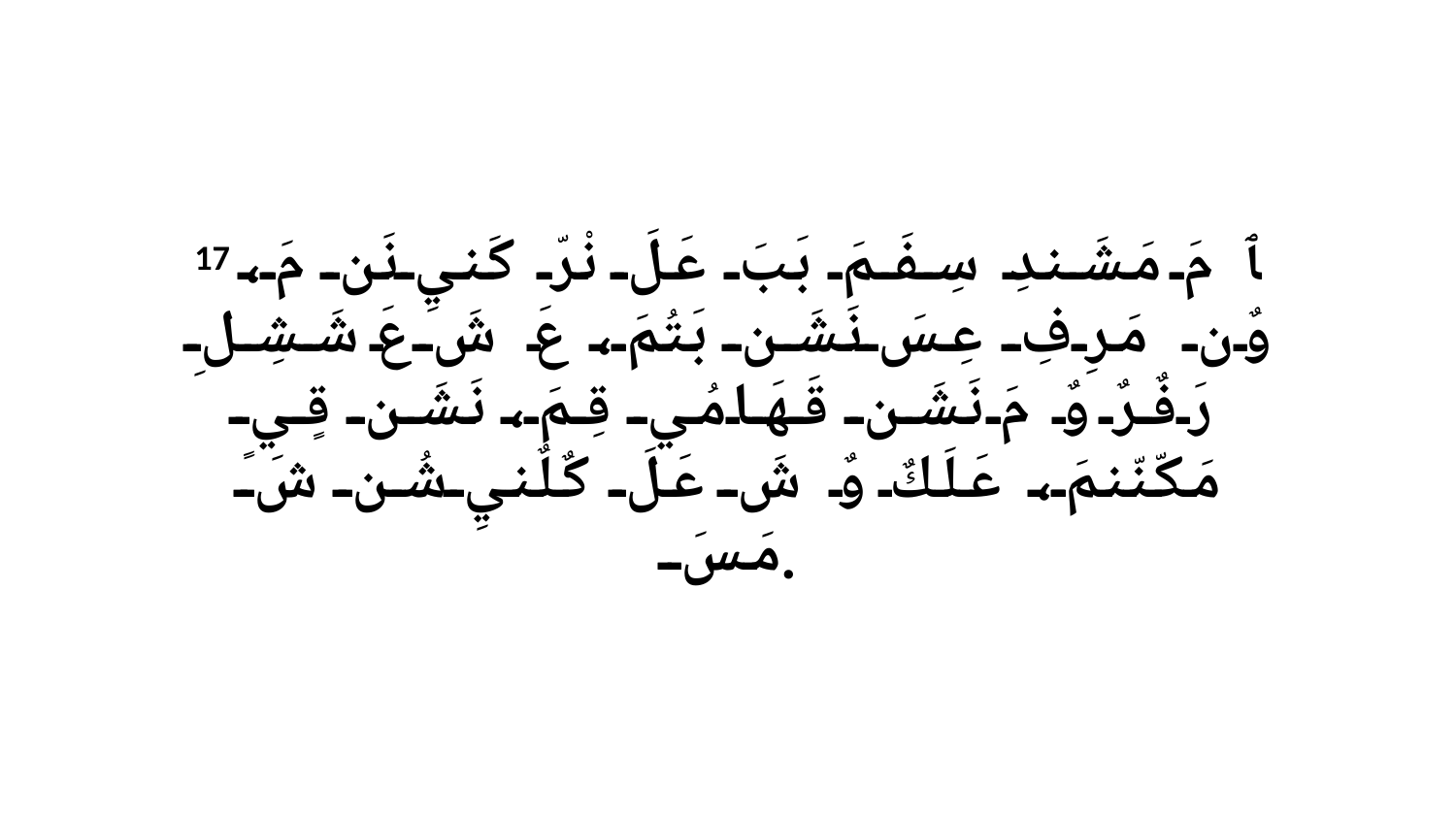

17 ﭑ مَ مَشَندِ سِفَمَ بَبَ عَلَ نْرّ كَنيِ نَن مَ، وٌن مَرِفِ عِسَ نَشَن بَتُمَ، عَ شَ عَ شَشِلِ رَفٌرٌ وٌ مَ نَشَن قَهَامُي قِمَ، نَشَن قٍيٍ مَكّنّنمَ، عَلَكٌ وٌ شَ عَلَ كٌلٌنيِ شُن شَ مَسَ.